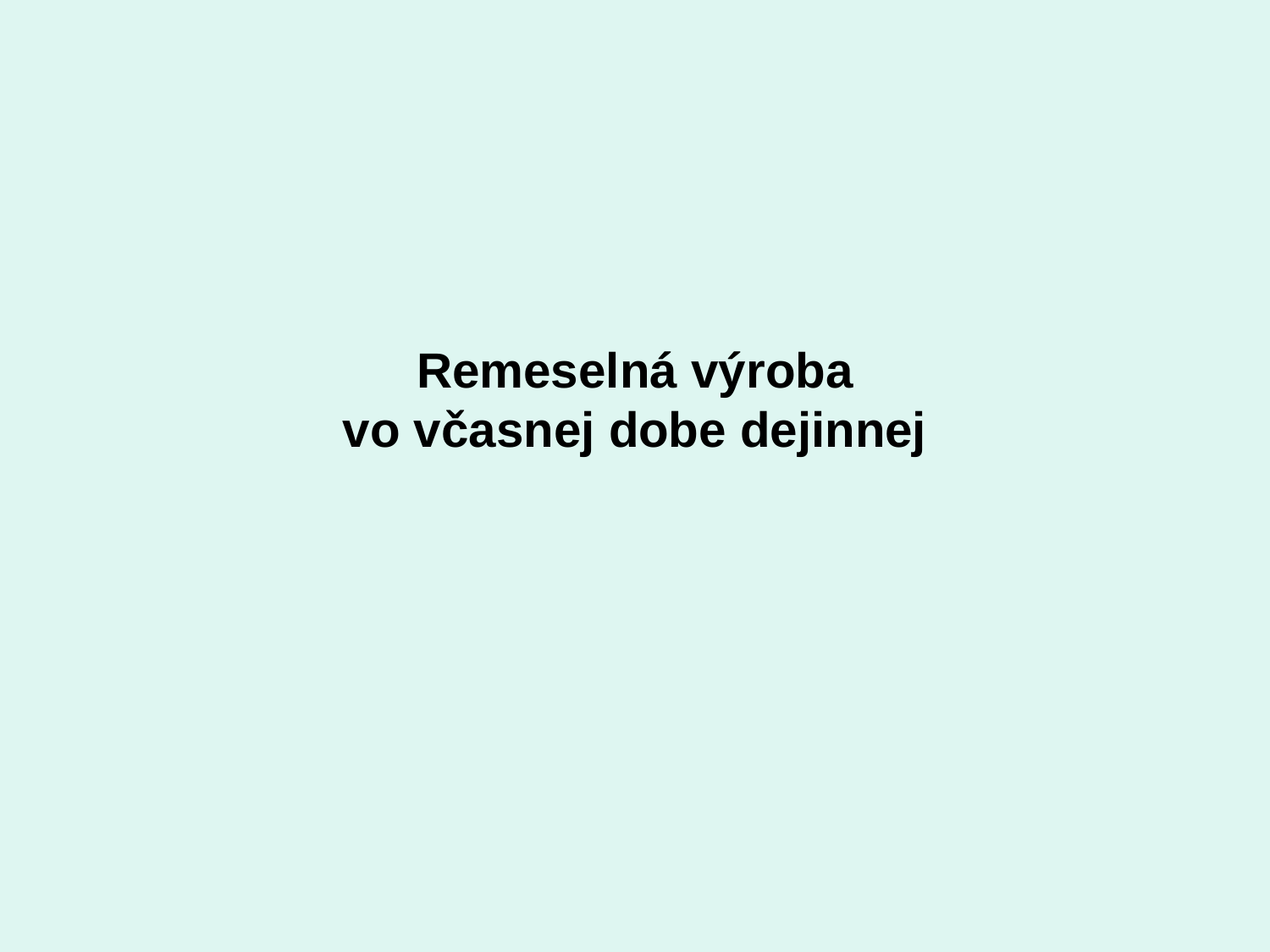

# Remeselná výroba vo včasnej dobe dejinnej